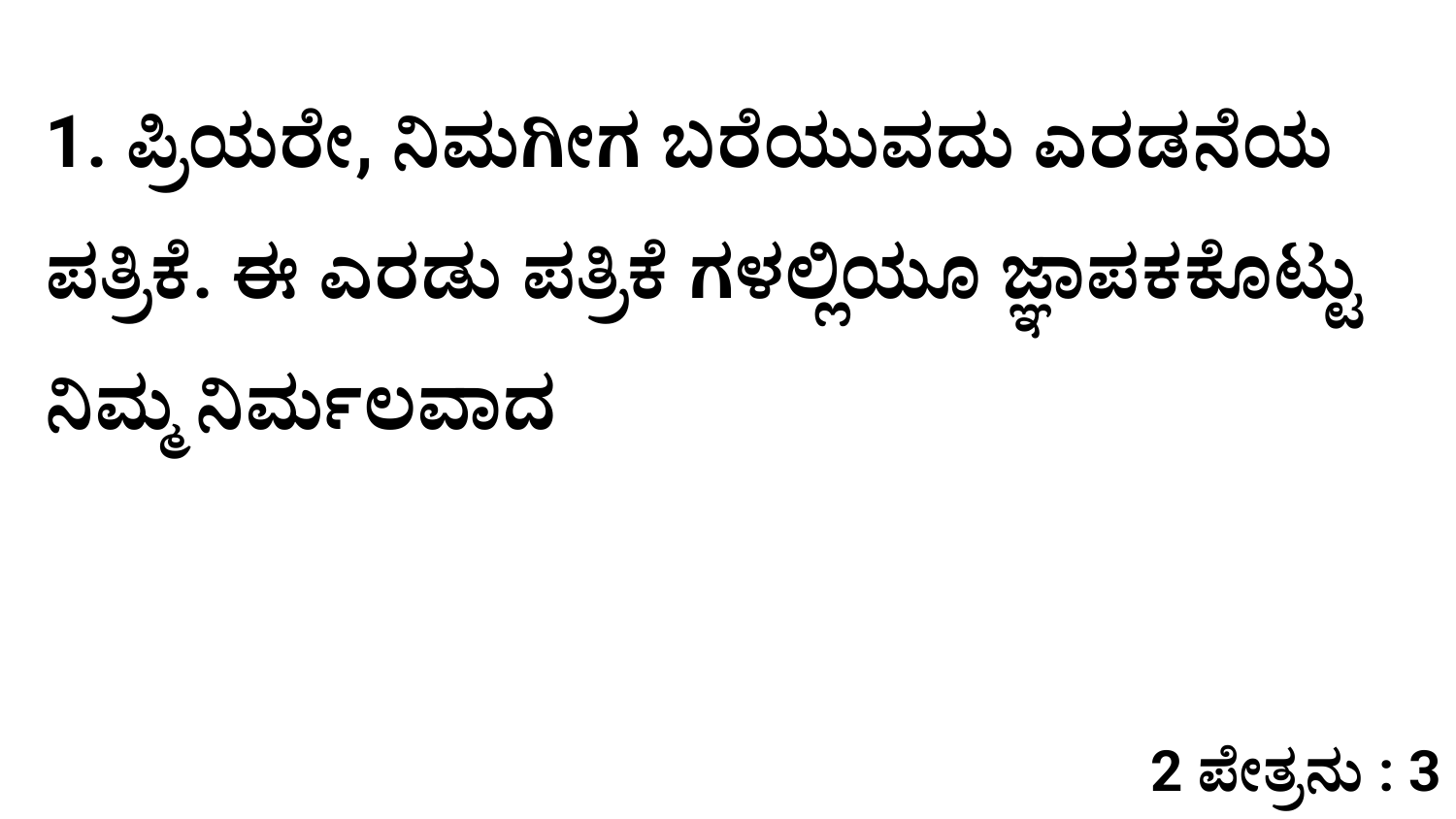

1. ಪ್ರಿಯರೇ, ನಿಮಗೀಗ ಬರೆಯುವದು ಎರಡನೆಯ ಪತ್ರಿಕೆ. ಈ ಎರಡು ಪತ್ರಿಕೆ ಗಳಲ್ಲಿಯೂ ಜ್ಞಾಪಕಕೊಟ್ಟು ನಿಮ್ಮ ನಿರ್ಮಲವಾದ
2 ಪೇತ್ರನು : 3